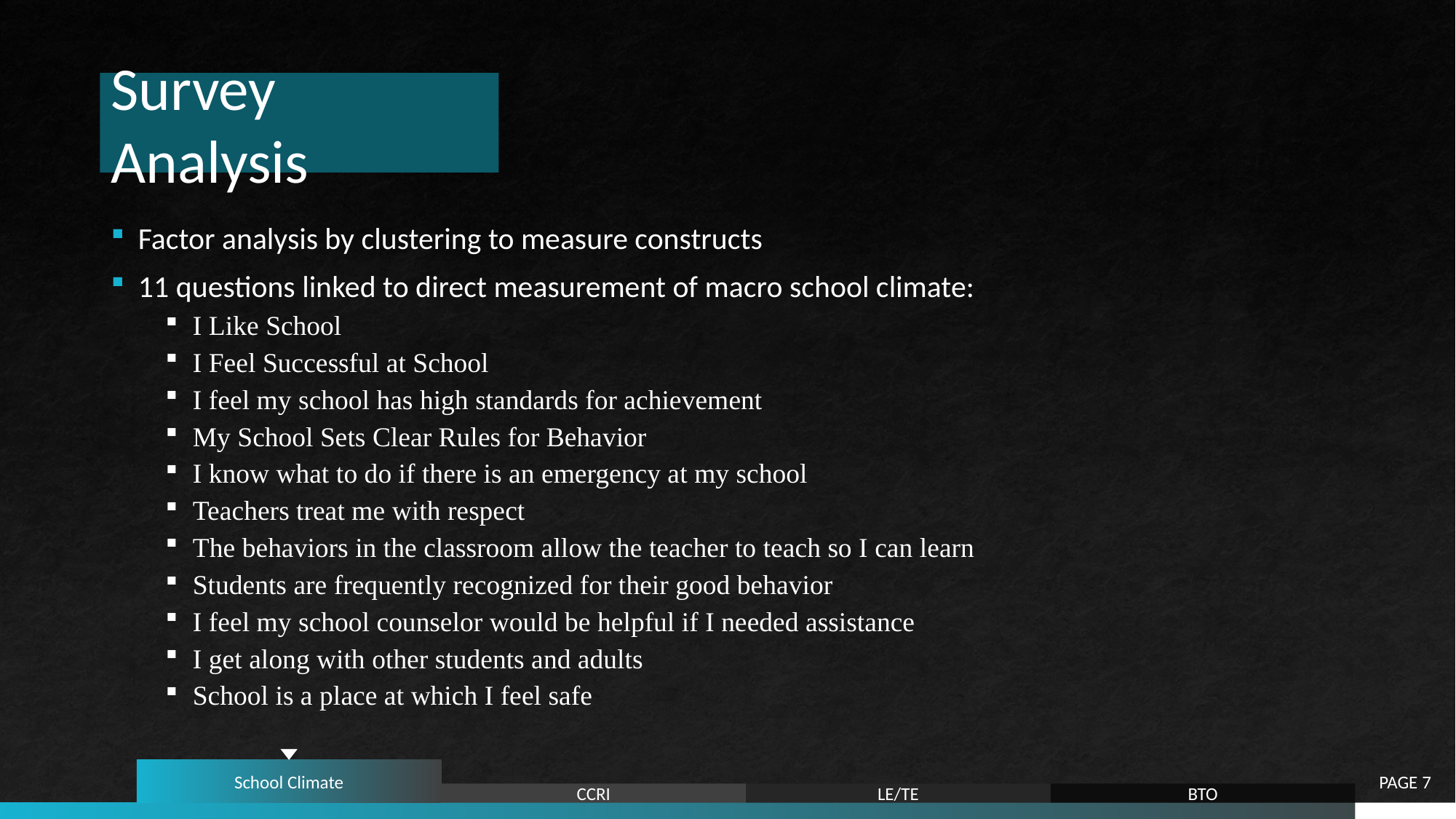

# Survey Analysis
Factor analysis by clustering to measure constructs
11 questions linked to direct measurement of macro school climate:
I Like School
I Feel Successful at School
I feel my school has high standards for achievement
My School Sets Clear Rules for Behavior
I know what to do if there is an emergency at my school
Teachers treat me with respect
The behaviors in the classroom allow the teacher to teach so I can learn
Students are frequently recognized for their good behavior
I feel my school counselor would be helpful if I needed assistance
I get along with other students and adults
School is a place at which I feel safe

School Climate
PAGE 7
CCRI
LE/TE
BTO